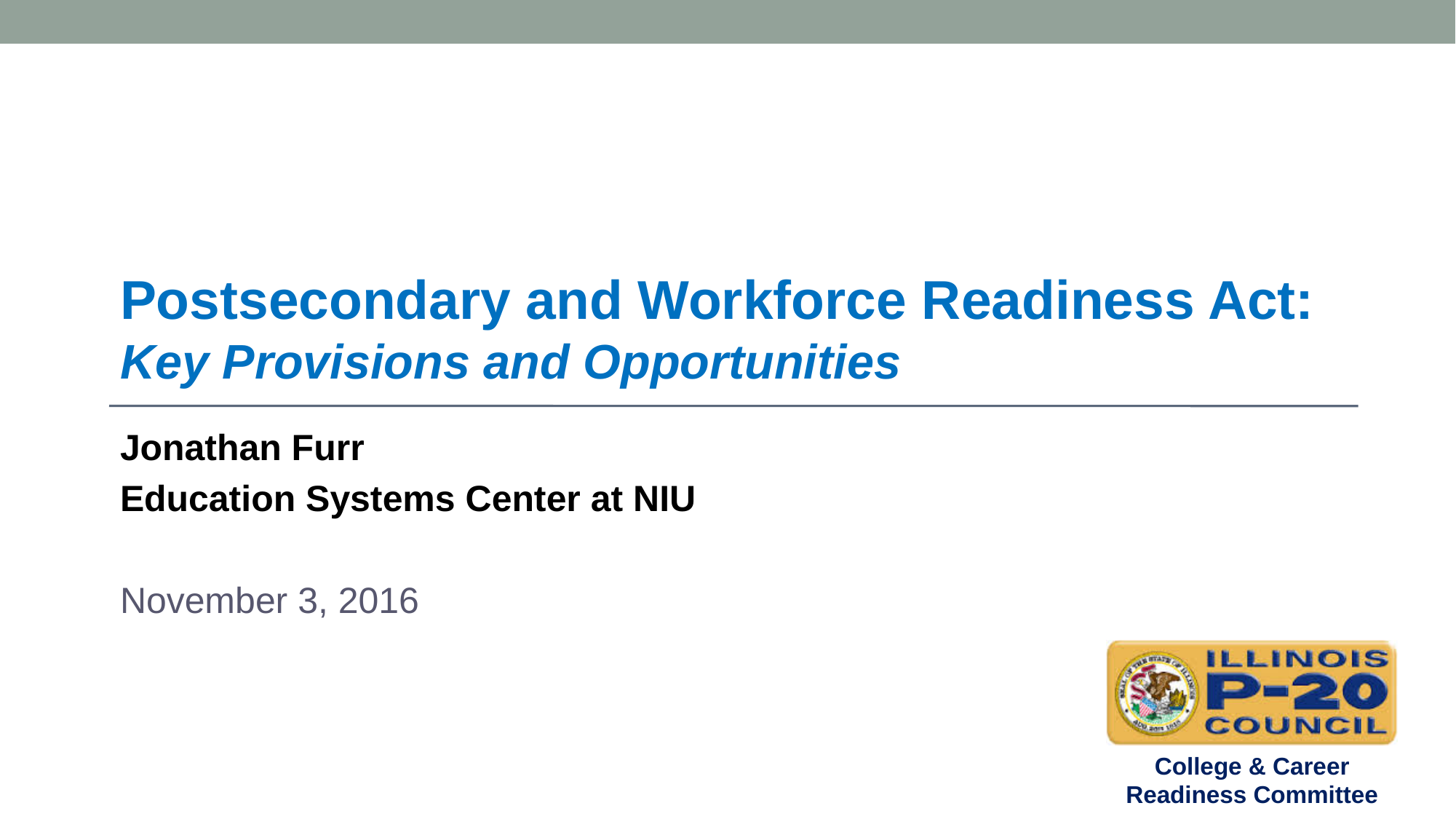

# Postsecondary and Workforce Readiness Act: Key Provisions and Opportunities
Jonathan Furr
Education Systems Center at NIU

November 3, 2016